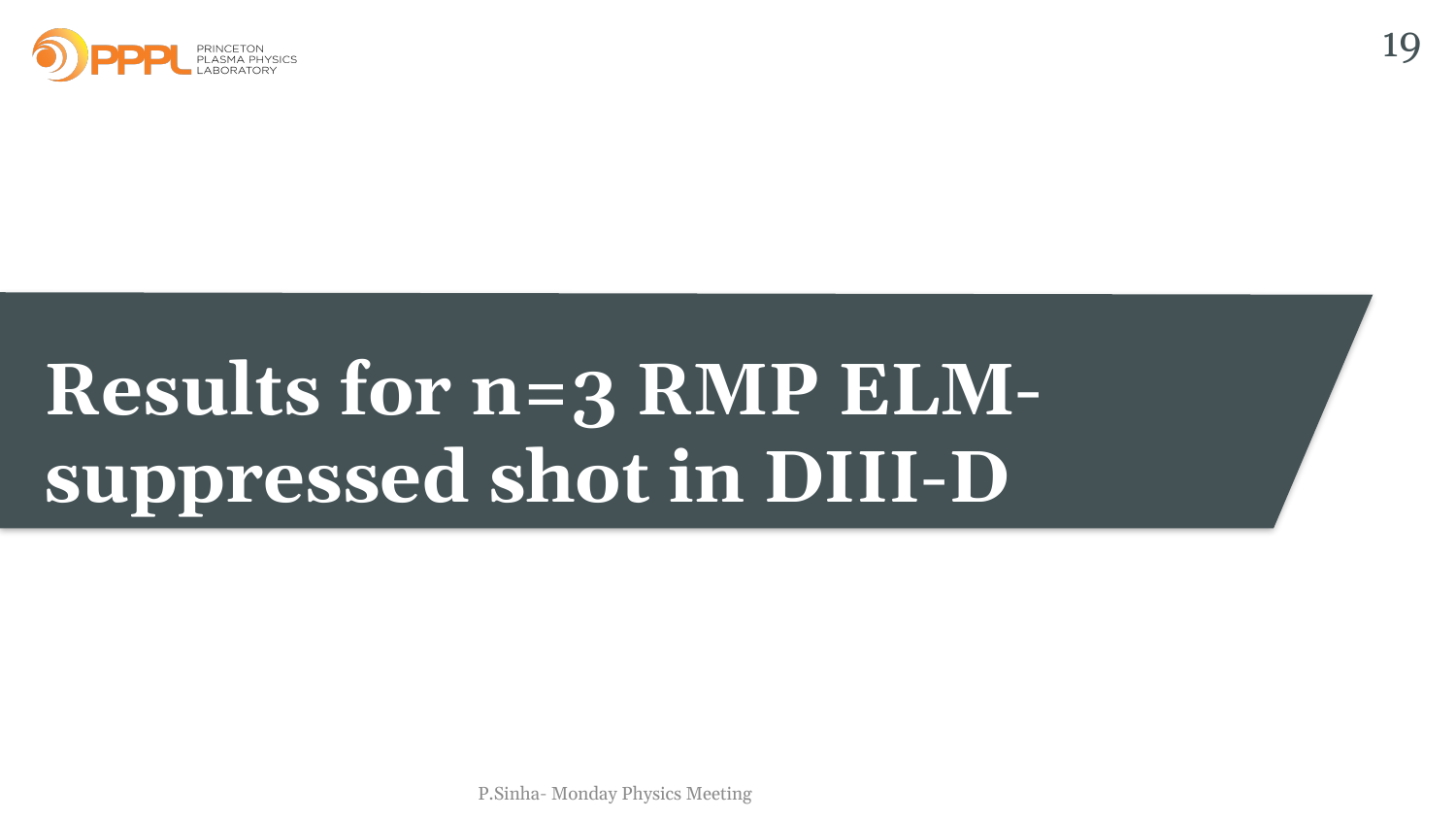

19
# Results for n=3 RMP ELM-suppressed shot in DIII-D
P.Sinha- Monday Physics Meeting